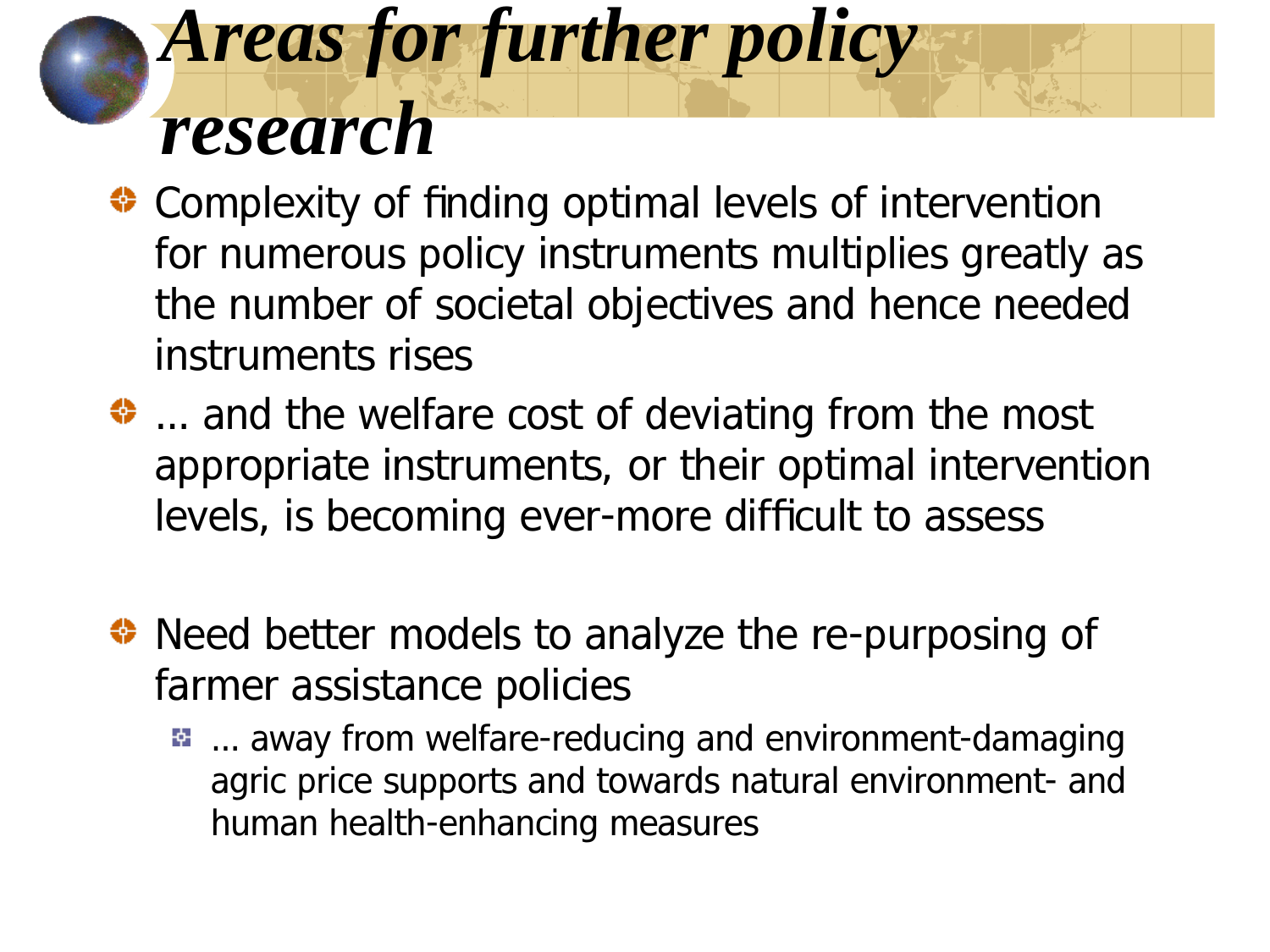

# Areas for further policy research
Complexity of finding optimal levels of intervention for numerous policy instruments multiplies greatly as the number of societal objectives and hence needed instruments rises
… and the welfare cost of deviating from the most appropriate instruments, or their optimal intervention levels, is becoming ever-more difficult to assess

Need better models to analyze the re-purposing of farmer assistance policies
… away from welfare-reducing and environment-damaging agric price supports and towards natural environment- and human health-enhancing measures